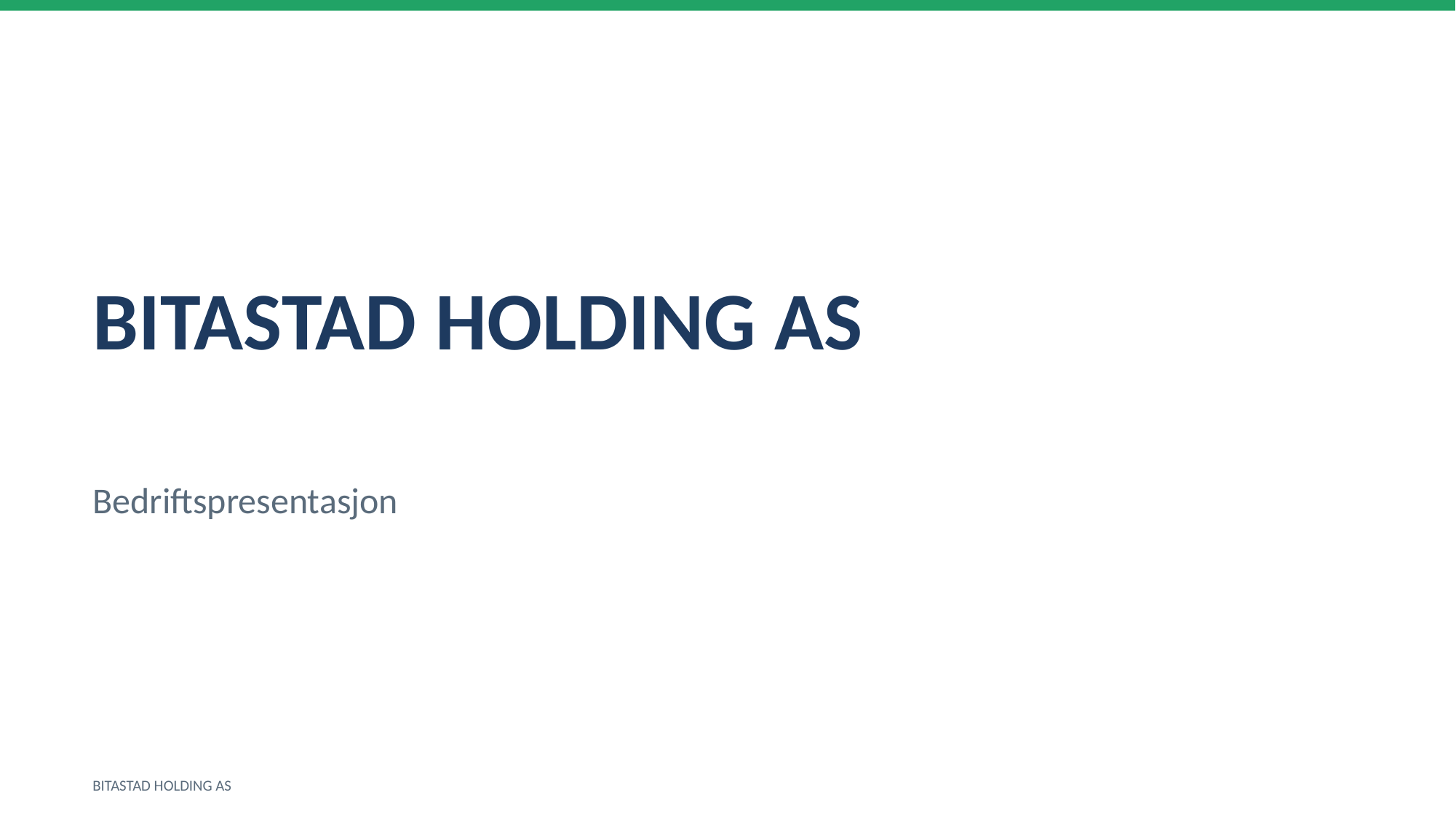

BITASTAD HOLDING AS
Bedriftspresentasjon
BITASTAD HOLDING AS